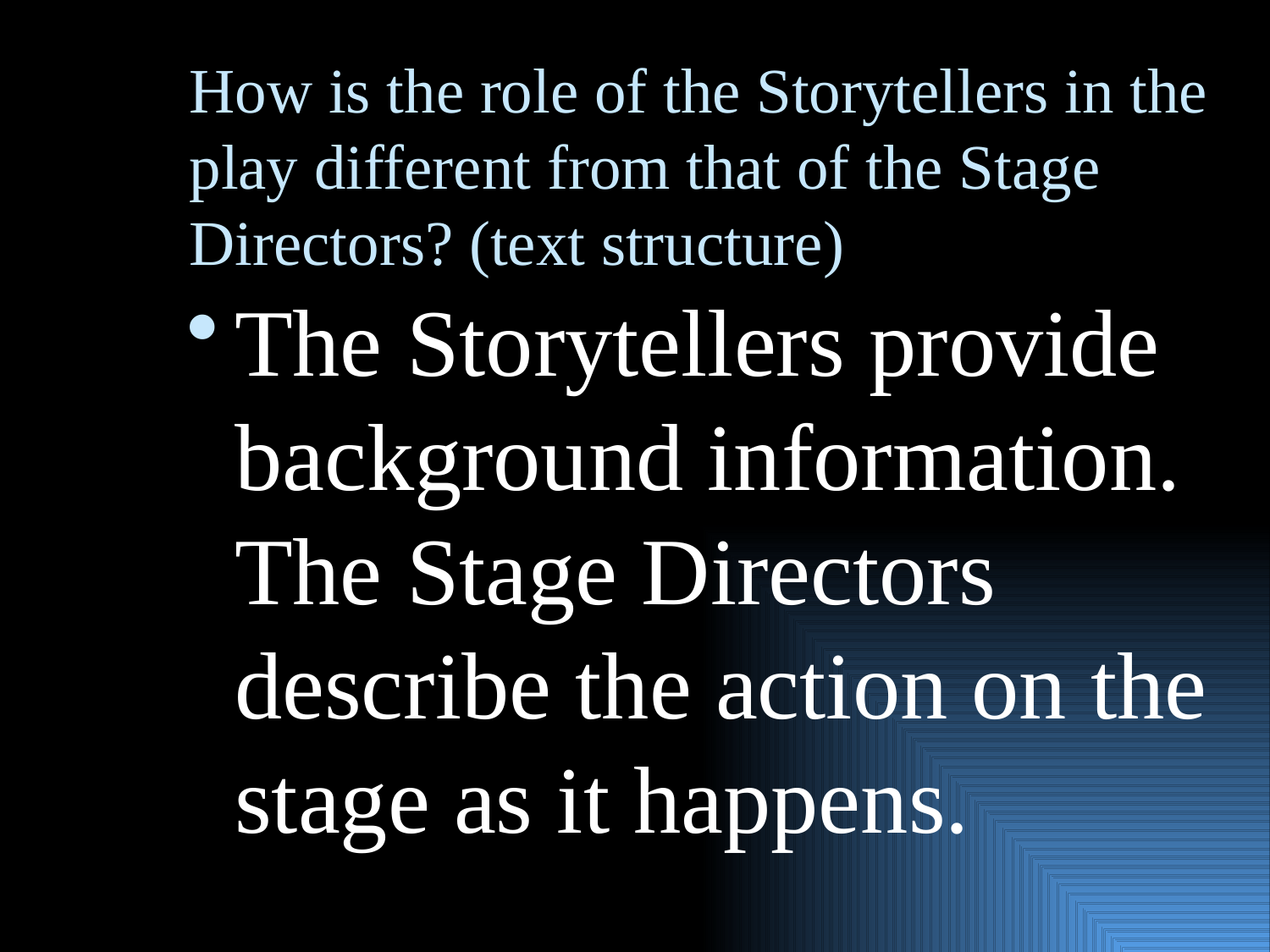

# How is the role of the Storytellers in the play different from that of the Stage Directors? (text structure)
The Storytellers provide background information. The Stage Directors describe the action on the stage as it happens.